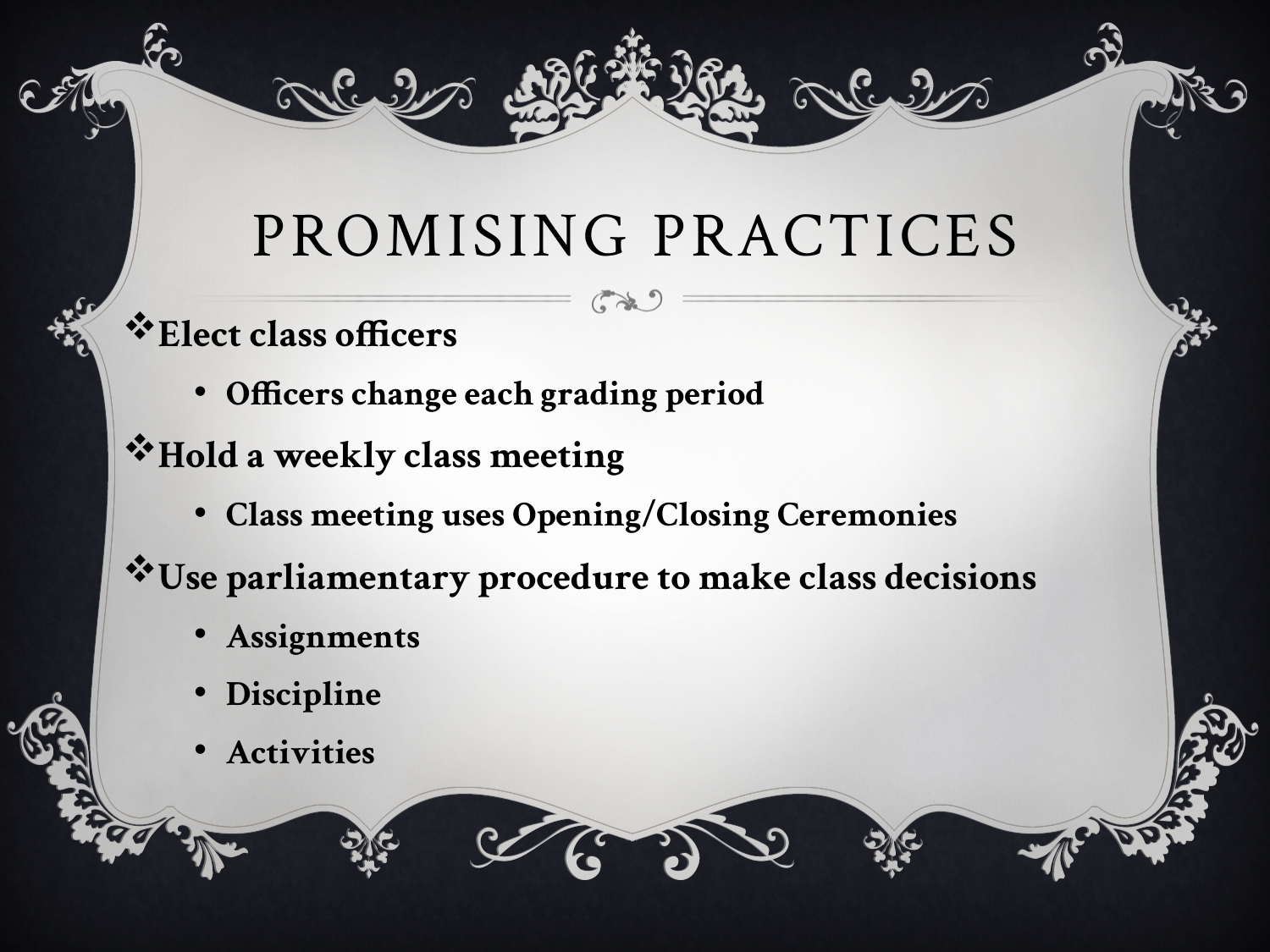

# Promising practices
Elect class officers
Officers change each grading period
Hold a weekly class meeting
Class meeting uses Opening/Closing Ceremonies
Use parliamentary procedure to make class decisions
Assignments
Discipline
Activities